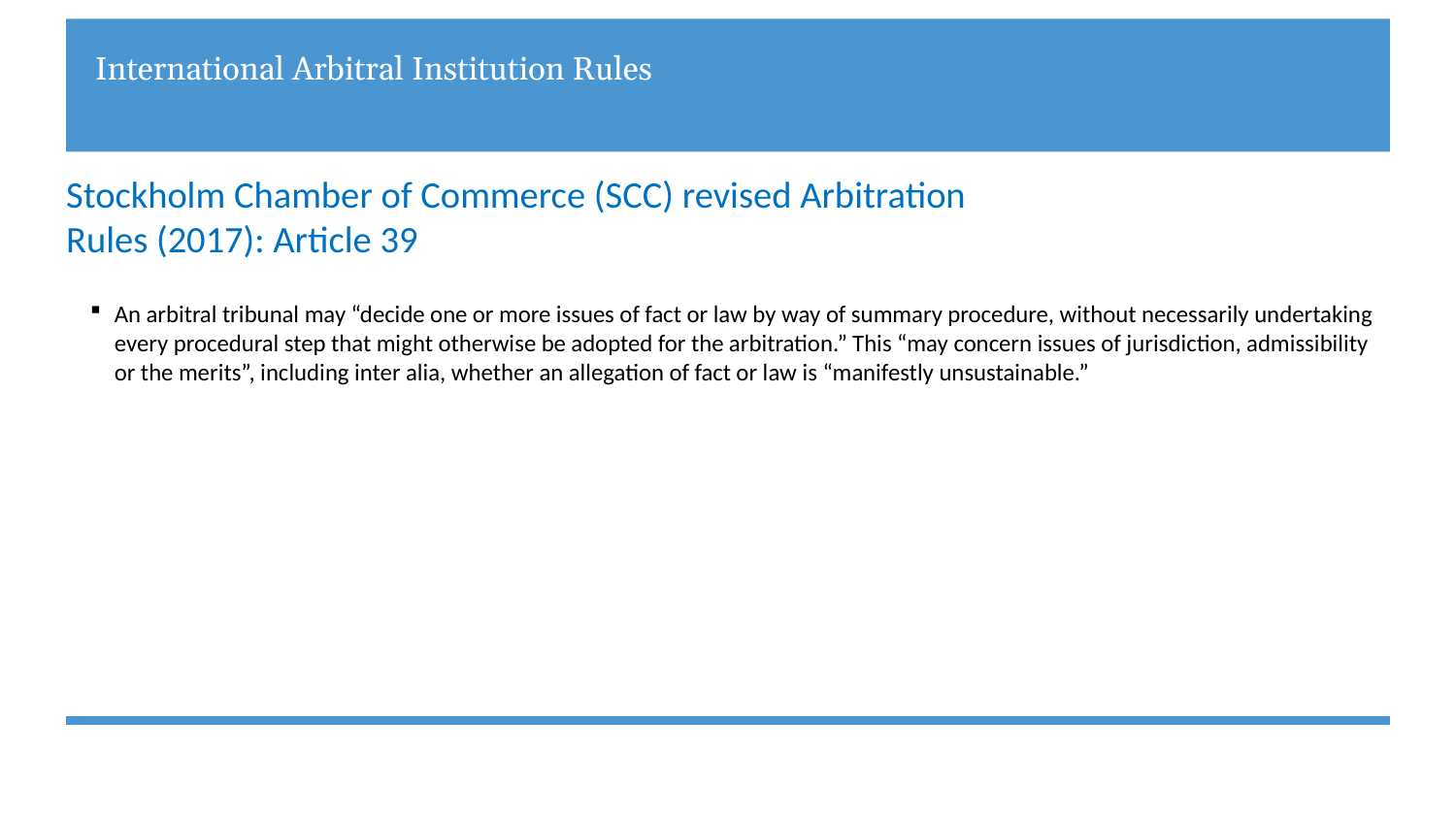

# International Arbitral Institution Rules
Stockholm Chamber of Commerce (SCC) revised Arbitration
Rules (2017): Article 39

An arbitral tribunal may “decide one or more issues of fact or law by way of summary procedure, without necessarily undertaking every procedural step that might otherwise be adopted for the arbitration.” This “may concern issues of jurisdiction, admissibility or the merits”, including inter alia, whether an allegation of fact or law is “manifestly unsustainable.”